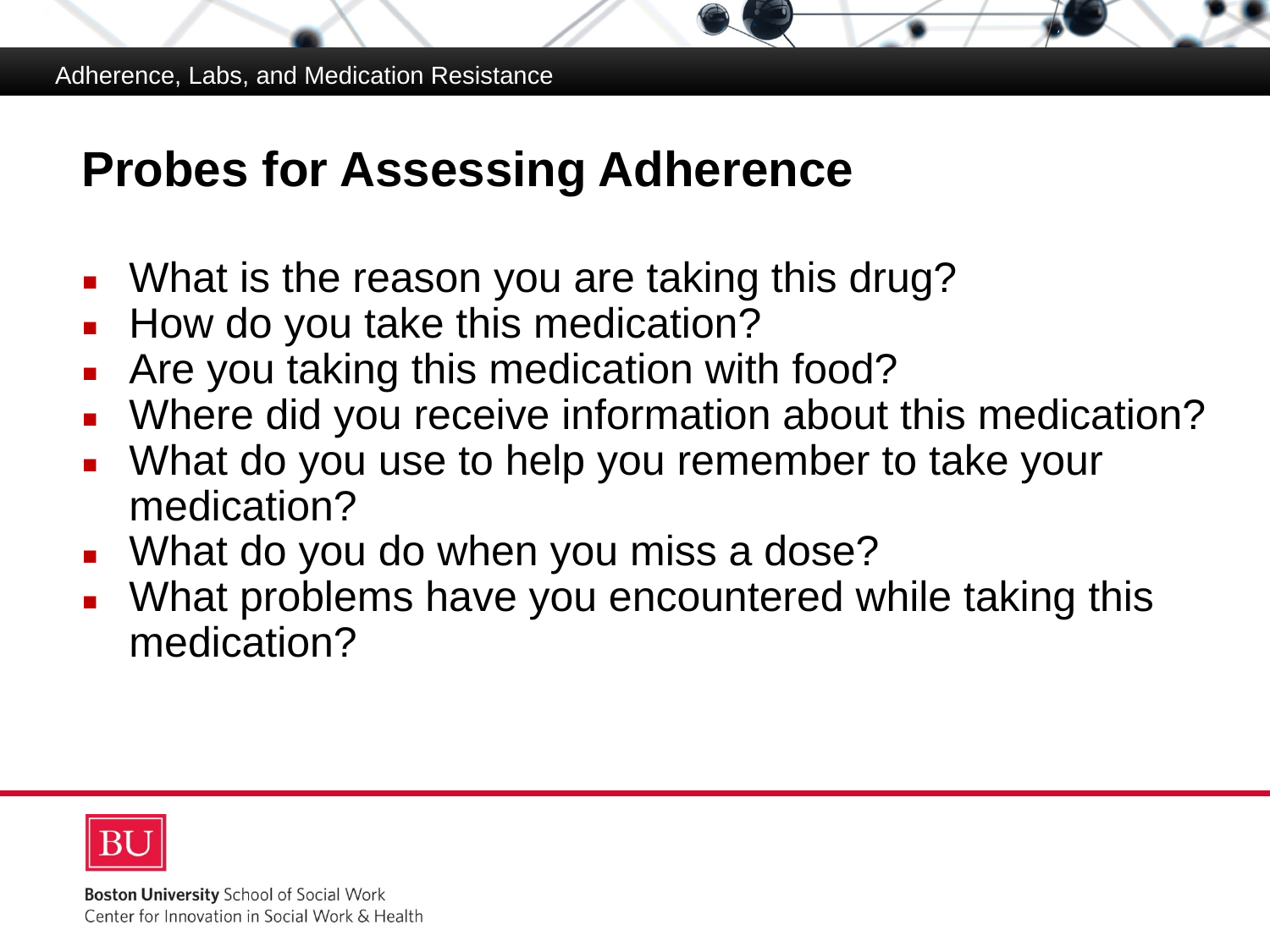

Adherence, Labs, and Medication Resistance
# Probes for Assessing Adherence
What is the reason you are taking this drug?
How do you take this medication?
Are you taking this medication with food?
Where did you receive information about this medication?
What do you use to help you remember to take your medication?
What do you do when you miss a dose?
What problems have you encountered while taking this medication?